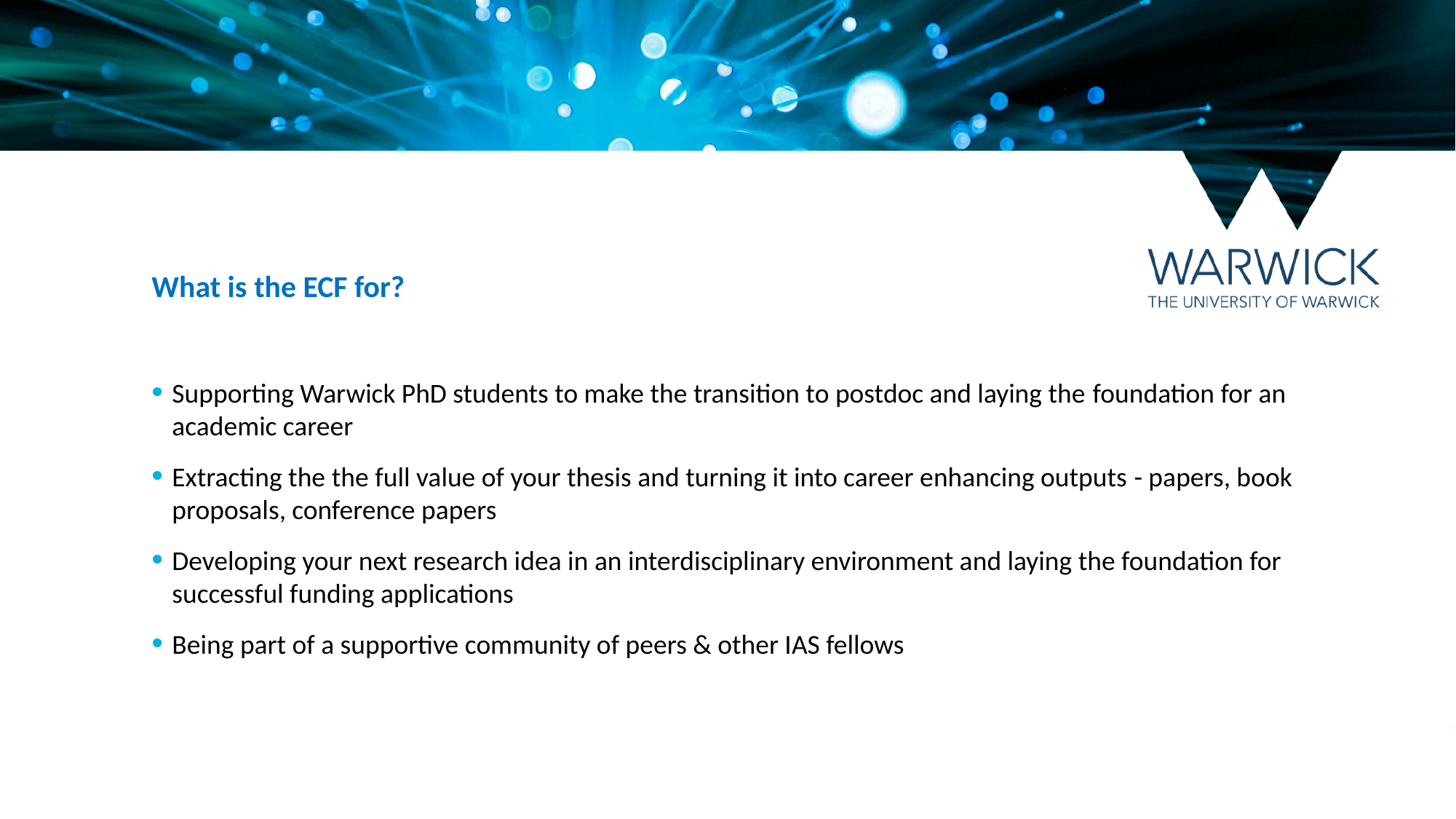

What is the ECF for?
Supporting Warwick PhD students to make the transition to postdoc and laying the foundation for an academic career​
Extracting the the full value of your thesis and turning it into career enhancing outputs​ - papers, book proposals, conference papers
​Developing your next research idea in an interdisciplinary environment and laying the foundation for successful funding applications
​Being part of a supportive community of peers & other IAS fellows